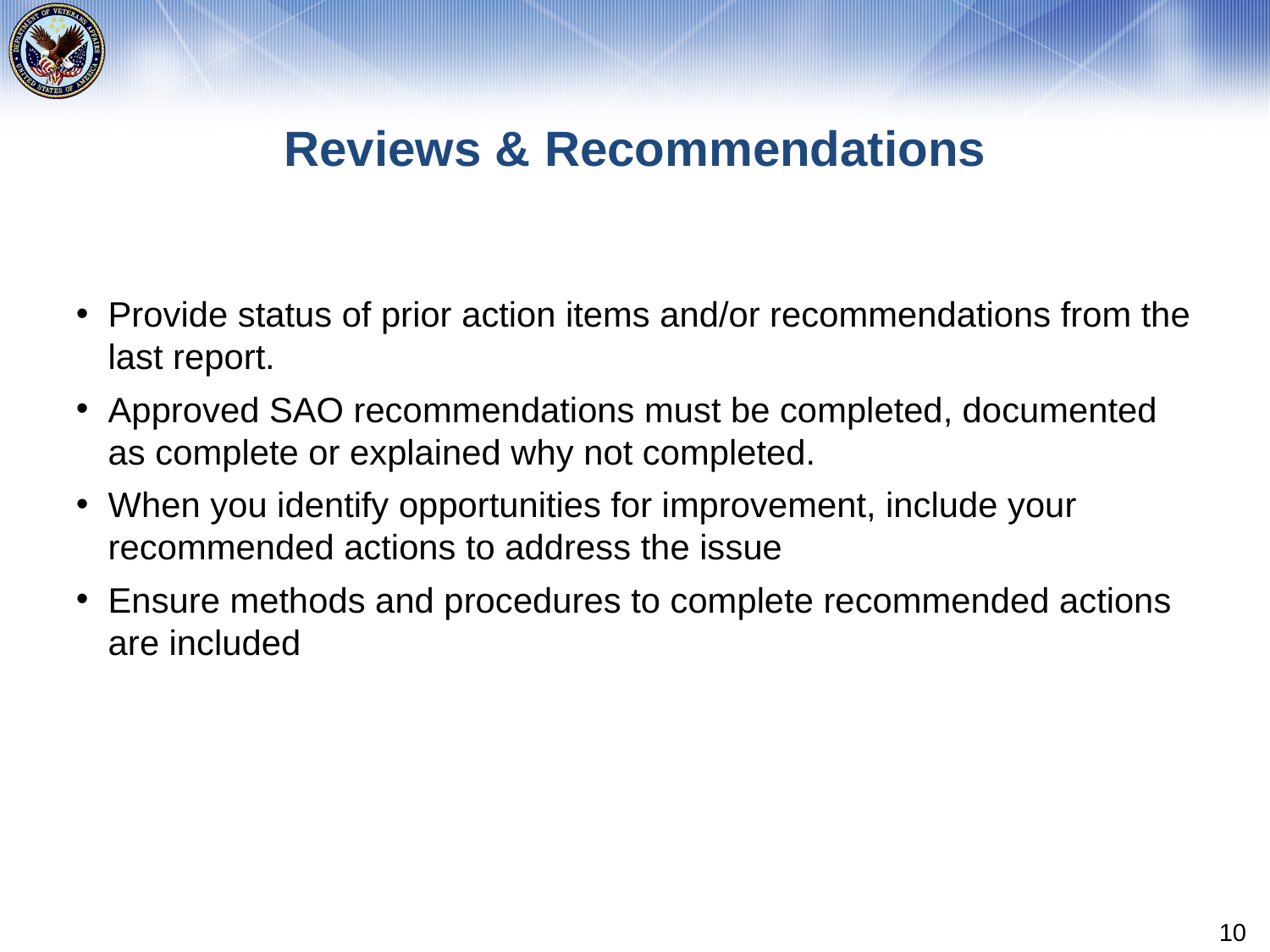

# Reviews & Recommendations
Provide status of prior action items and/or recommendations from the last report.
Approved SAO recommendations must be completed, documented as complete or explained why not completed.
When you identify opportunities for improvement, include your recommended actions to address the issue
Ensure methods and procedures to complete recommended actions are included
10